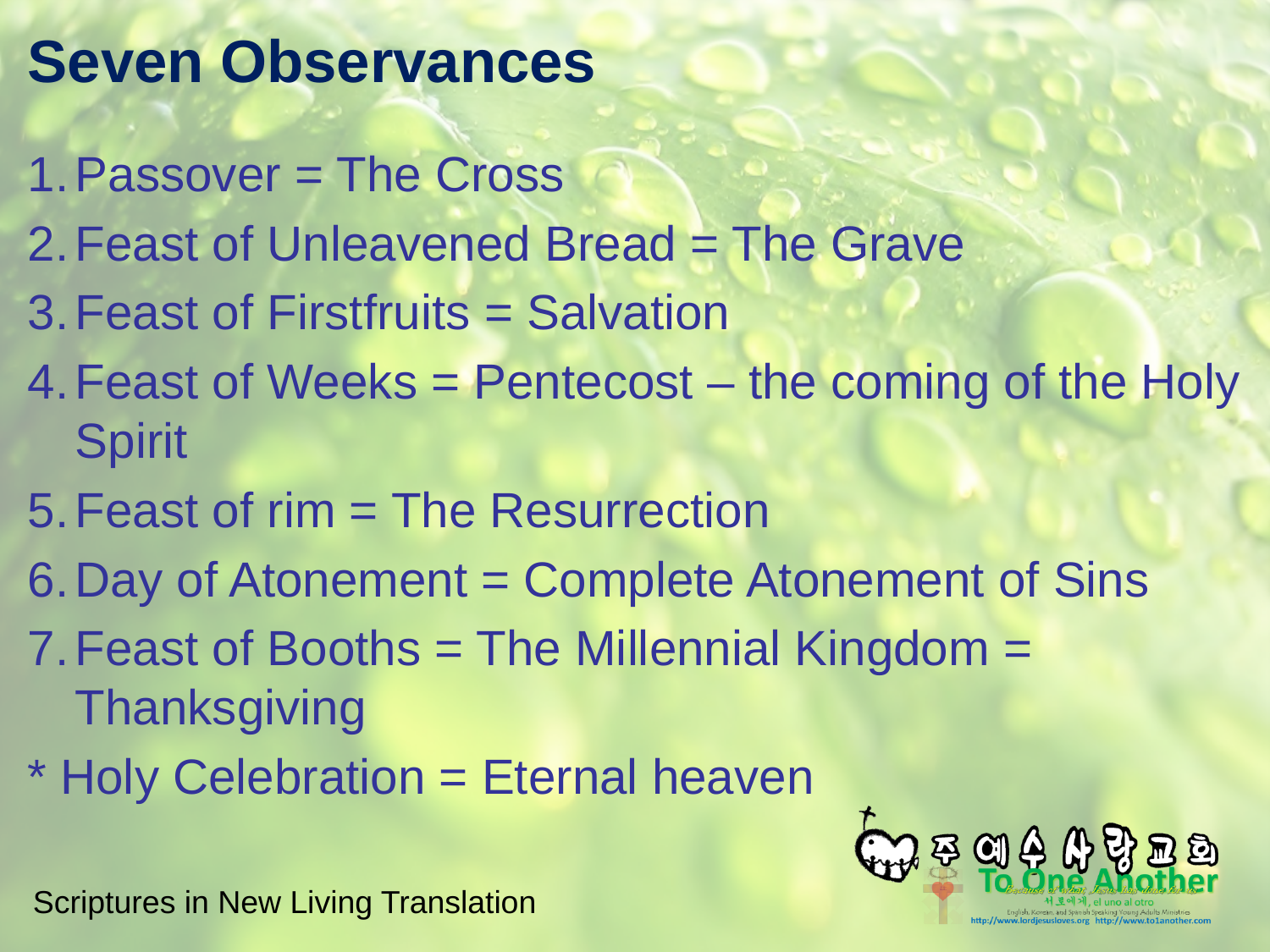

# Seven Observances
1.	Passover = The Cross
2.	Feast of Unleavened Bread = The Grave
3.	Feast of Firstfruits = Salvation
4.	Feast of Weeks = Pentecost – the coming of the Holy Spirit
5.	Feast of rim = The Resurrection
6.	Day of Atonement = Complete Atonement of Sins
7.	Feast of Booths = The Millennial Kingdom = Thanksgiving
* Holy Celebration = Eternal heaven